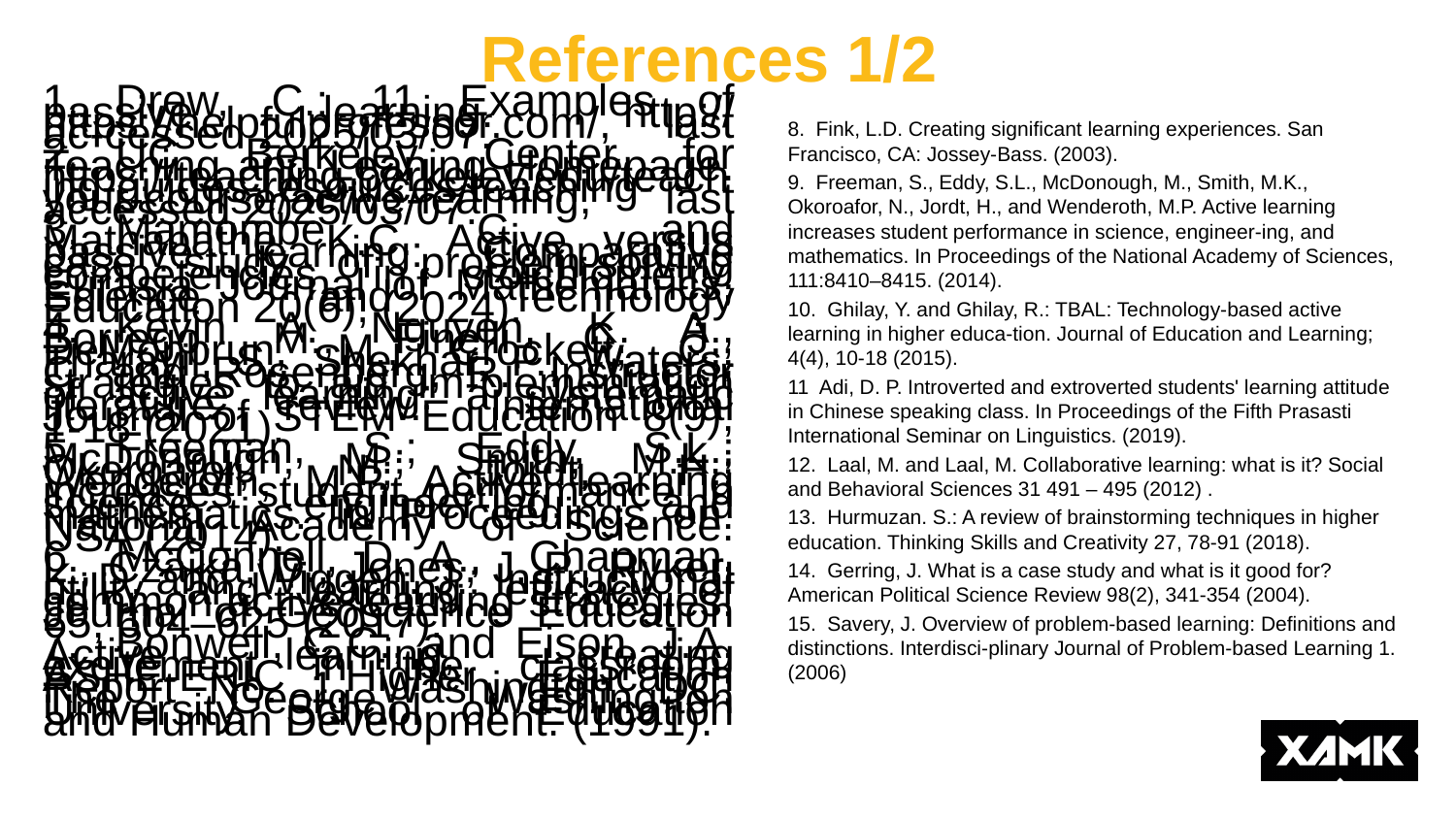

# References 1/2
1.	Drew, C.: 11 Examples of passive learning. http:// https://helpfulprofessor.com/, last ac-cessed 2025/03/07.
2.	UC Berkeley Center for Teaching and Leaning Homepage. https://teaching.berkeley.edu/teaching-guides-resources/teaching-your-course/active-learning, last accessed 2025/03/07.
3.	Mamombe, C. and Mathabathe, K.C. Active versus passive learning: Comparative case study of problem-solving competencies in stoichiometry. Eurasia Journal of Mathemat-ics, Science and Technology Education 20(6), (2024).
4.	Kevin A. Nguyen, K. A., Borrego, M., Finelli, C. J., DeMonbrun, M., Crockett, C., Tharayil, S., Shekhar, P., Waters, C. and Rosenberg, R.: Instructor strategies to aid im-plementation of active learning: a systematic literature review. International Journal of STEM Education 8(9), 1-18 (2021).
5.	Freeman, S.; Eddy, S.L.; McDonough, M.; Smith, M.K.; Okoroafor, N.; Jordt, H.; Wenderoth, M.P. Active learning increases student performance in science, engineer-ing, and mathematics. In Proceedings on. National Academy of Science. USA (2014).
6.	McConnell, D. A.,  Chapman, L., Czajka, D., Jones, J. P., Ryker, K. D. and  Wiggen. J.: Instructional utility and learning efficacy of common active learning strategies. Journal of Geoscience Education 65, 604–625 (2017).
7.	Bonwell, C.C., and Eison, J.A. Active learning, creating excitement in the classroom. ASHE-ERIC Higher Education Report No. 1. Washington, DC: The George Washing-ton University, School of Education and Human Development. (1991).

8.  Fink, L.D. Creating significant learning experiences. San Francisco, CA: Jossey-Bass. (2003).
9.  Freeman, S., Eddy, S.L., McDonough, M., Smith, M.K., Okoroafor, N., Jordt, H., and Wenderoth, M.P. Active learning increases student performance in science, engineer-ing, and mathematics. In Proceedings of the National Academy of Sciences, 111:8410–8415. (2014).
10.  Ghilay, Y. and Ghilay, R.: TBAL: Technology-based active learning in higher educa-tion. Journal of Education and Learning; 4(4), 10-18 (2015).
11  Adi, D. P. Introverted and extroverted students' learning attitude in Chinese speaking class. In Proceedings of the Fifth Prasasti International Seminar on Linguistics. (2019).
12.  Laal, M. and Laal, M. Collaborative learning: what is it? Social and Behavioral Sciences 31 491 – 495 (2012) .
13.  Hurmuzan. S.: A review of brainstorming techniques in higher education. Thinking Skills and Creativity 27, 78-91 (2018).
14.  Gerring, J. What is a case study and what is it good for? American Political Science Review 98(2), 341-354 (2004).
15.  Savery, J. Overview of problem-based learning: Definitions and distinctions. Interdisci-plinary Journal of Problem-based Learning 1. (2006)